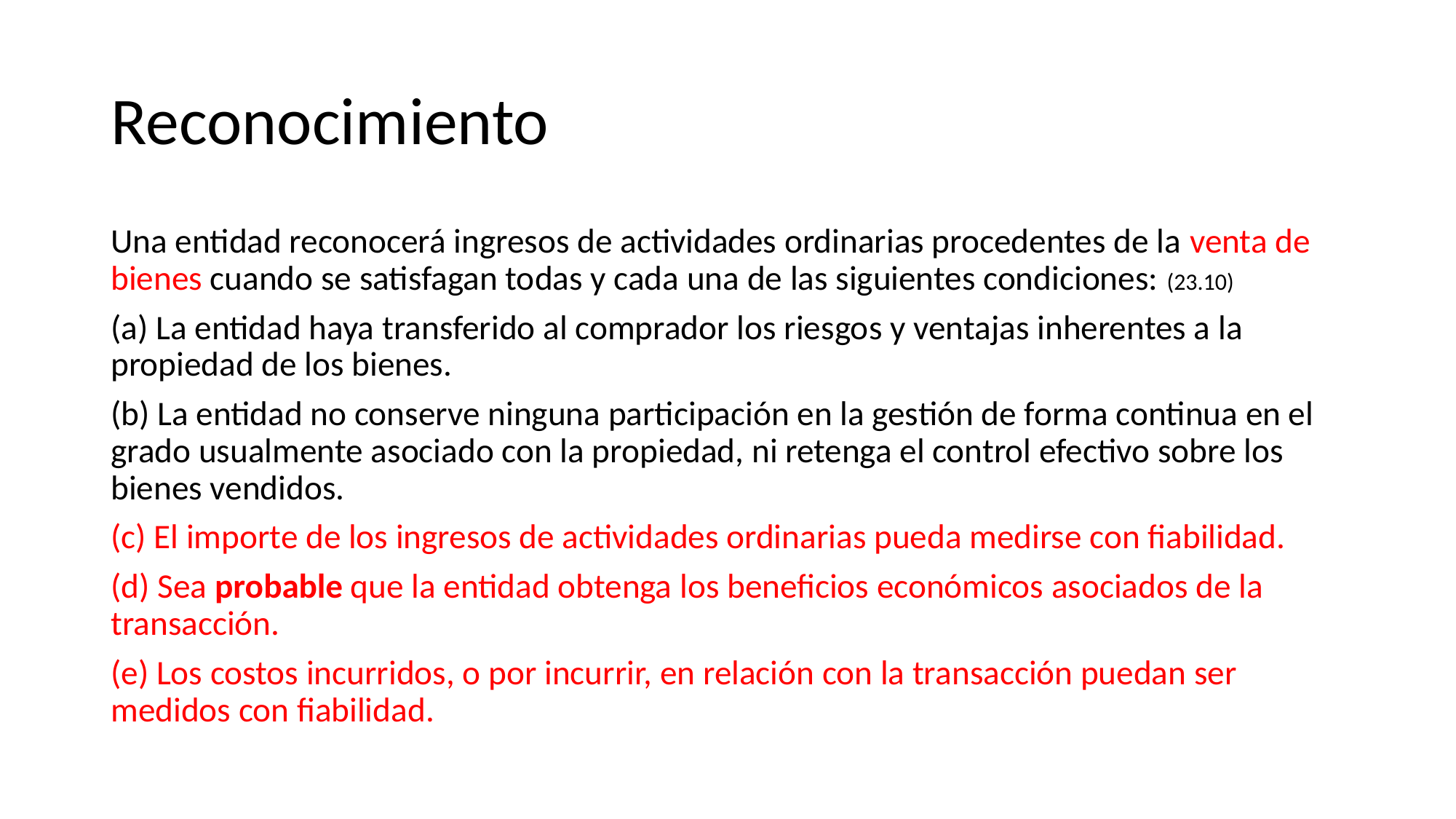

# Reconocimiento
Una entidad reconocerá ingresos de actividades ordinarias procedentes de la venta de bienes cuando se satisfagan todas y cada una de las siguientes condiciones: (23.10)
(a) La entidad haya transferido al comprador los riesgos y ventajas inherentes a la propiedad de los bienes.
(b) La entidad no conserve ninguna participación en la gestión de forma continua en el grado usualmente asociado con la propiedad, ni retenga el control efectivo sobre los bienes vendidos.
(c) El importe de los ingresos de actividades ordinarias pueda medirse con fiabilidad.
(d) Sea probable que la entidad obtenga los beneficios económicos asociados de la transacción.
(e) Los costos incurridos, o por incurrir, en relación con la transacción puedan ser medidos con fiabilidad.